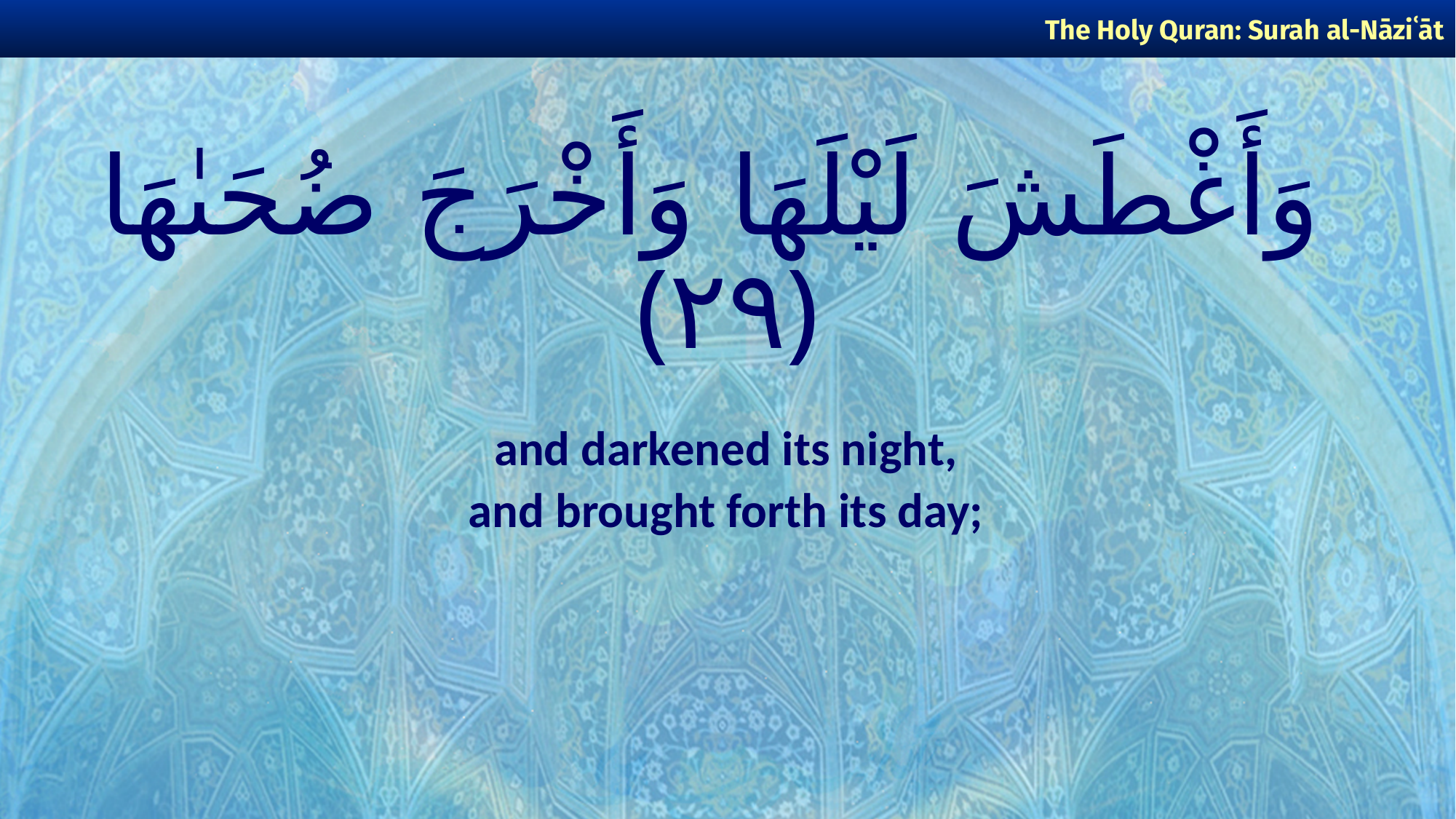

The Holy Quran: Surah al-Nāziʿāt
# وَأَغْطَشَ لَيْلَهَا وَأَخْرَجَ ضُحَىٰهَا ﴿٢٩﴾
and darkened its night,
and brought forth its day;